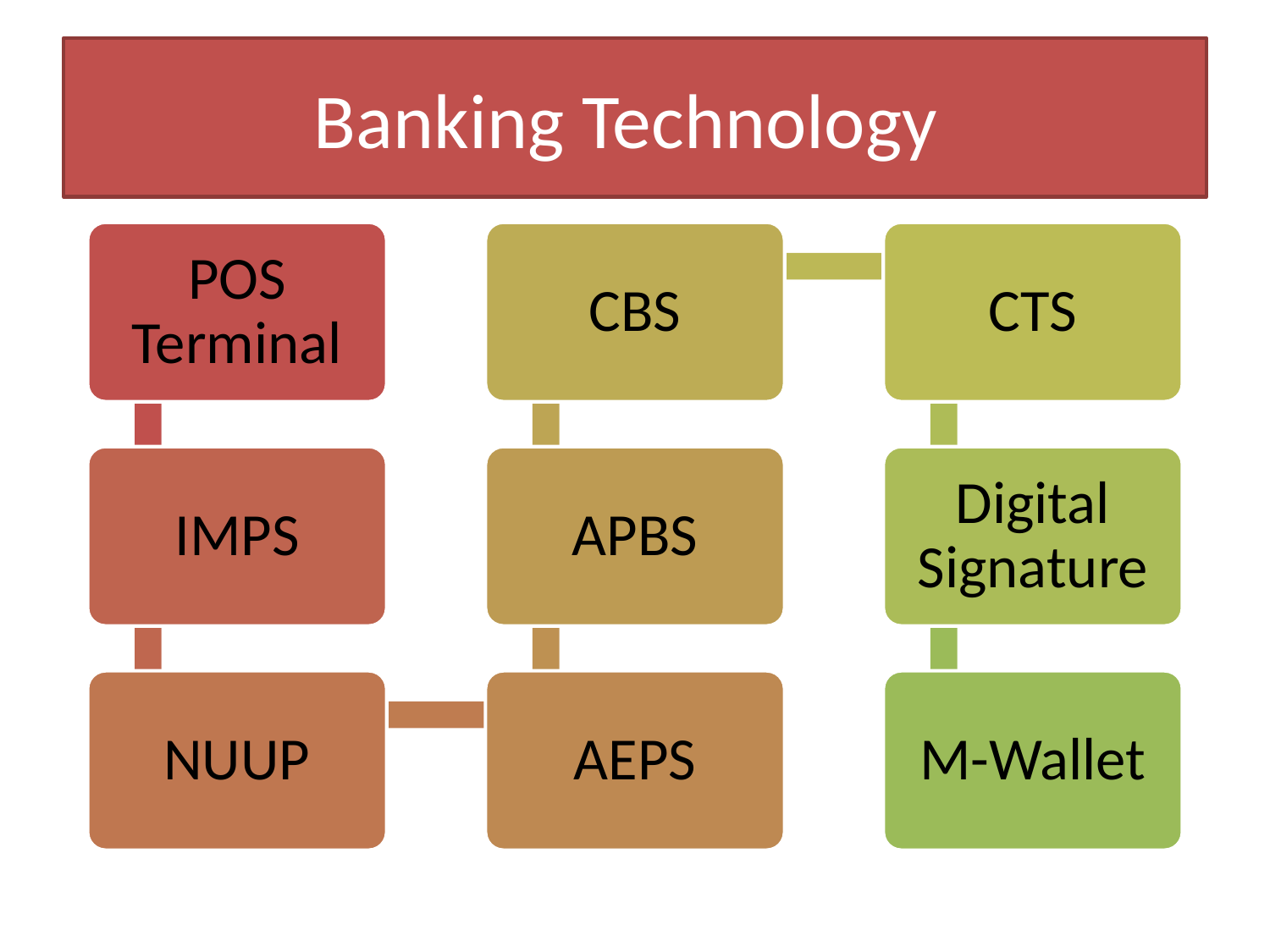

# Banking Technology
POS Terminal
IMPS
NUUP
AEPS
APBS
CBS
CTS
Digital Signature
M-Wallet